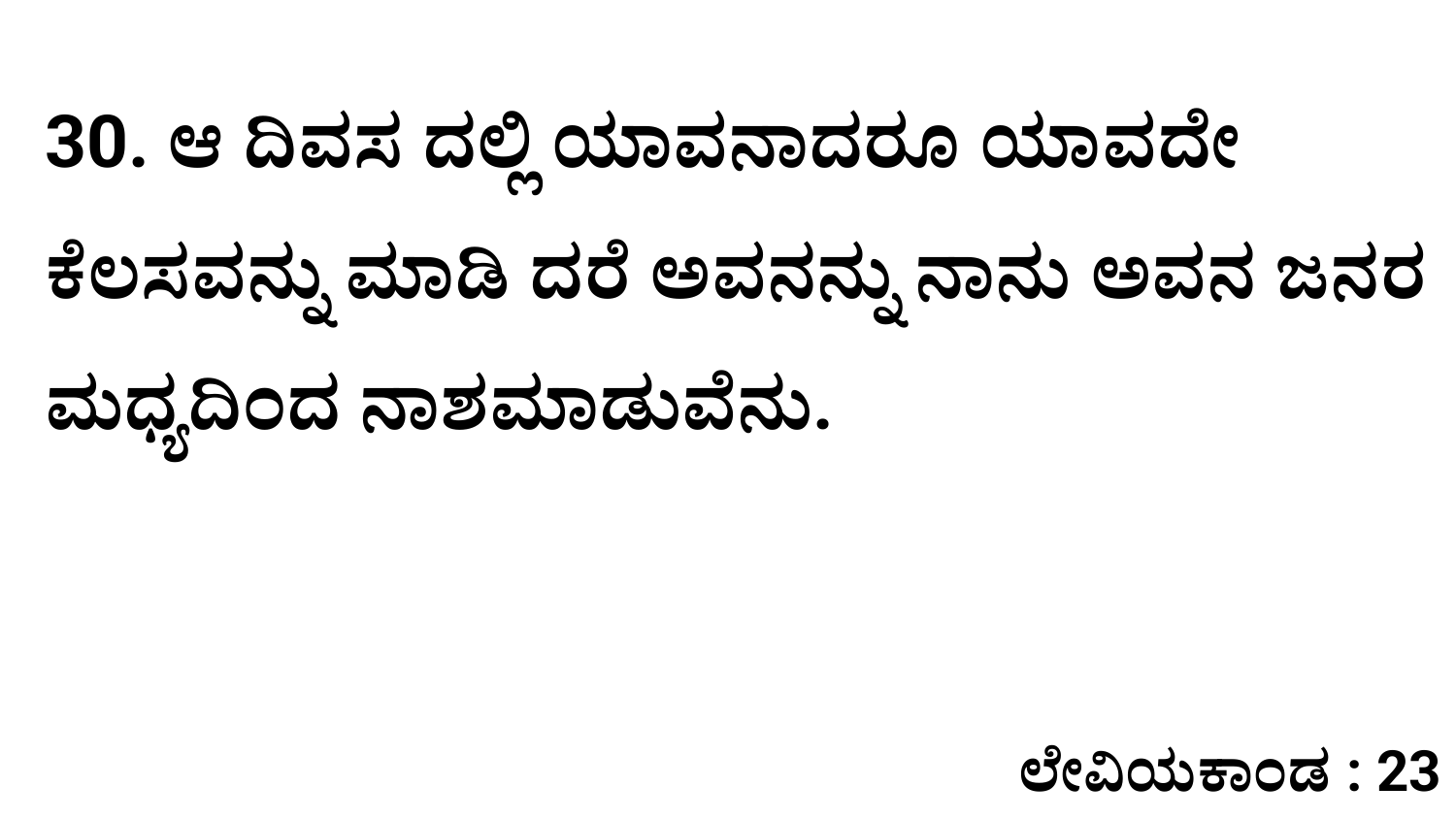

30. ಆ ದಿವಸ ದಲ್ಲಿ ಯಾವನಾದರೂ ಯಾವದೇ ಕೆಲಸವನ್ನು ಮಾಡಿ ದರೆ ಅವನನ್ನು ನಾನು ಅವನ ಜನರ ಮಧ್ಯದಿಂದ ನಾಶಮಾಡುವೆನು.
ಲೇವಿಯಕಾಂಡ : 23